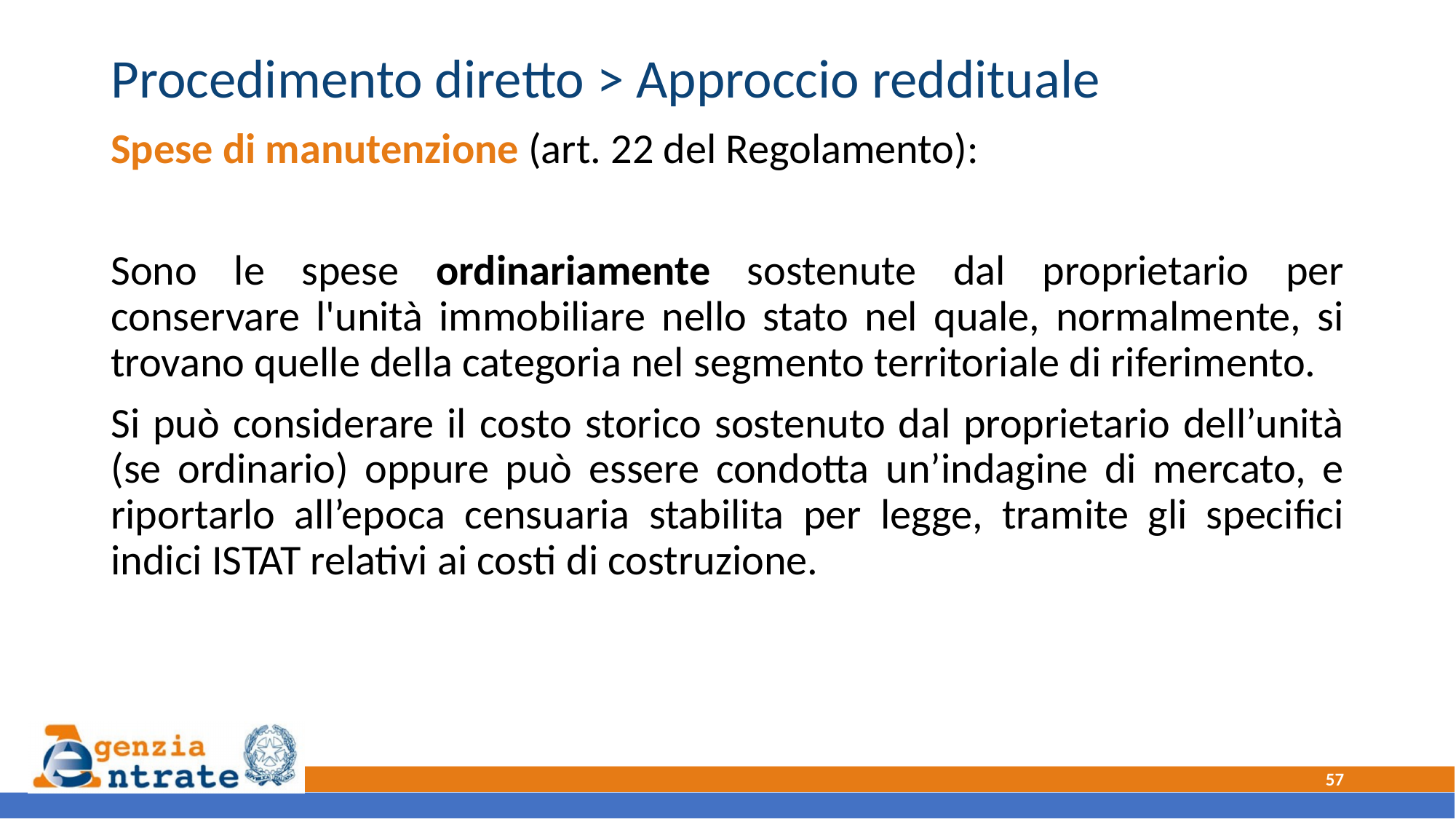

# Procedimento diretto > Approccio reddituale
Spese di manutenzione (art. 22 del Regolamento):

Sono le spese ordinariamente sostenute dal proprietario per conservare l'unità immobiliare nello stato nel quale, normalmente, si trovano quelle della categoria nel segmento territoriale di riferimento.
Si può considerare il costo storico sostenuto dal proprietario dell’unità (se ordinario) oppure può essere condotta un’indagine di mercato, e riportarlo all’epoca censuaria stabilita per legge, tramite gli specifici indici ISTAT relativi ai costi di costruzione.